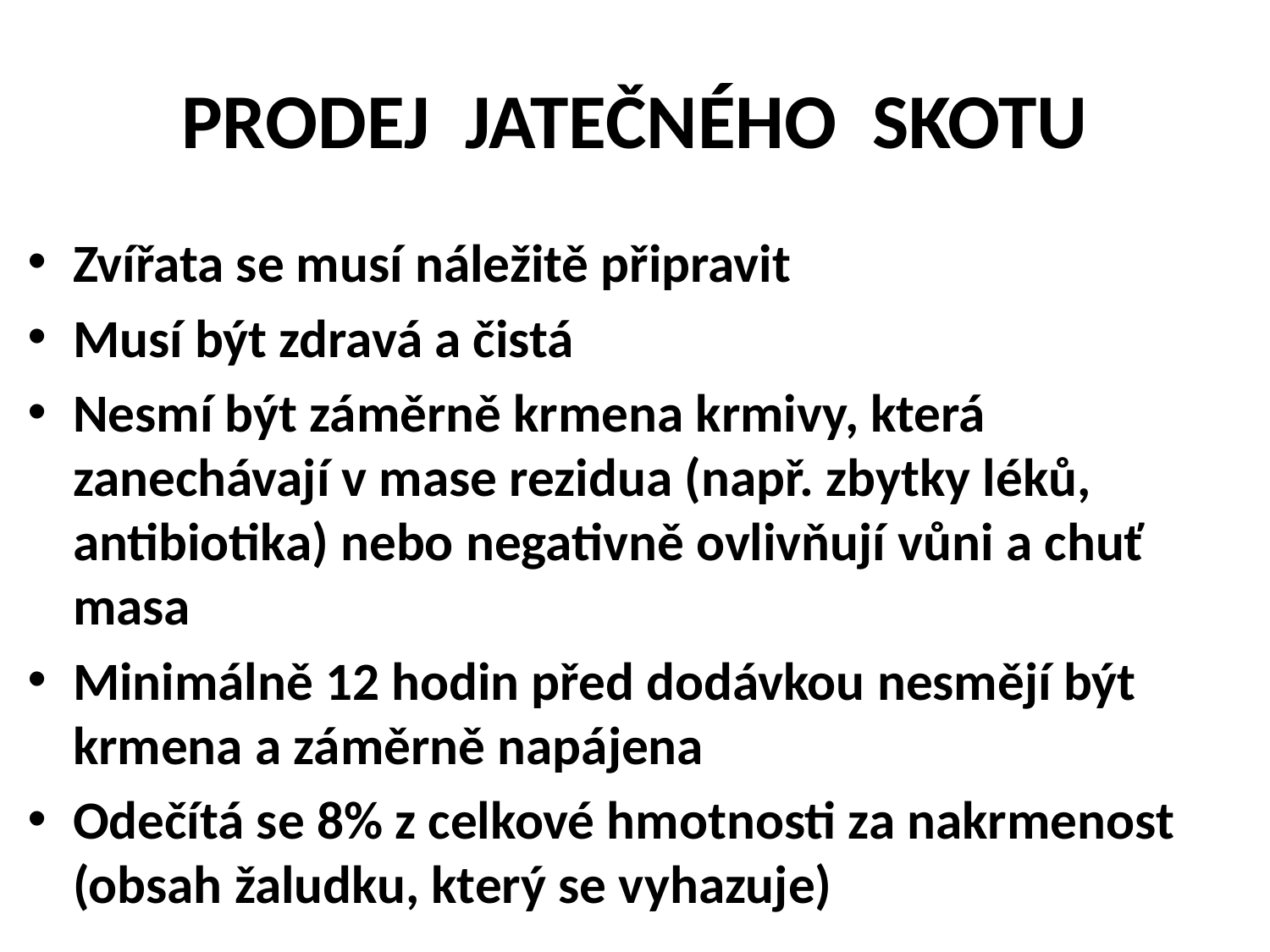

# PRODEJ  JATEČNÉHO  SKOTU
Zvířata se musí náležitě připravit
Musí být zdravá a čistá
Nesmí být záměrně krmena krmivy, která zanechávají v mase rezidua (např. zbytky léků, antibiotika) nebo negativně ovlivňují vůni a chuť masa
Minimálně 12 hodin před dodávkou nesmějí být krmena a záměrně napájena
Odečítá se 8% z celkové hmotnosti za nakrmenost (obsah žaludku, který se vyhazuje)